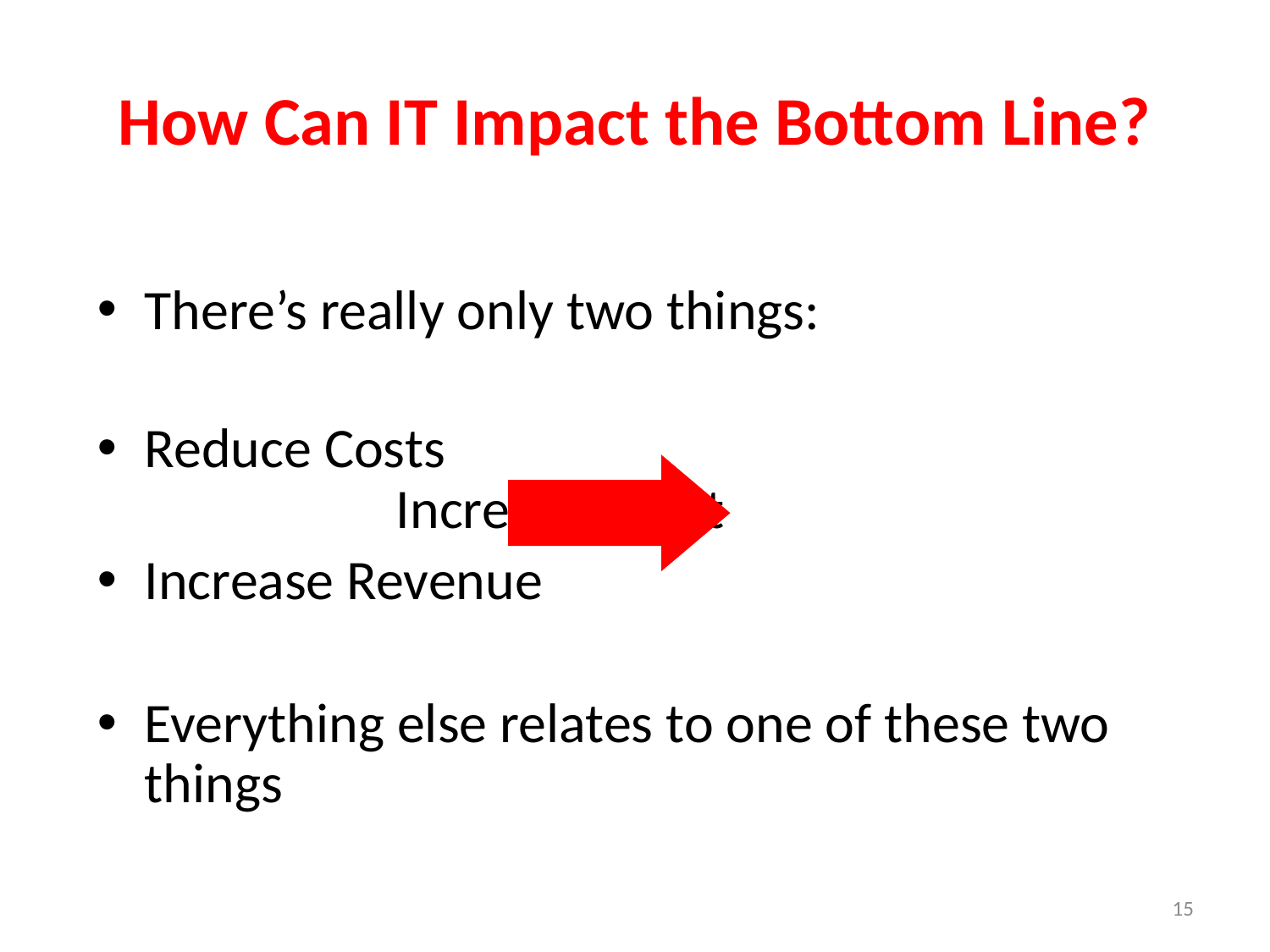

# How Can IT Impact the Bottom Line?
There’s really only two things:
Reduce Costs
					   					Increase profit
Increase Revenue

Everything else relates to one of these two things

15